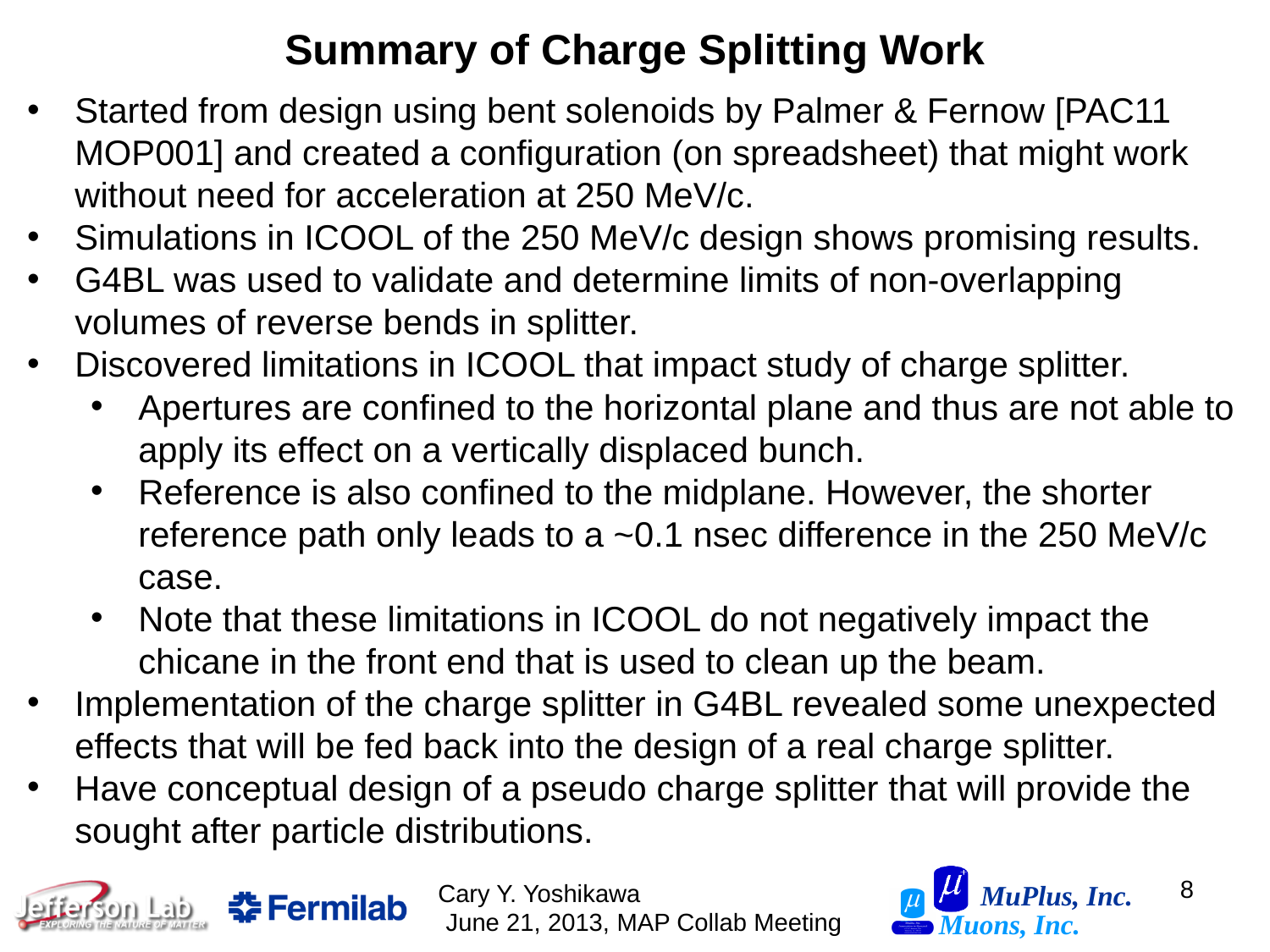

Summary of Charge Splitting Work
Started from design using bent solenoids by Palmer & Fernow [PAC11 MOP001] and created a configuration (on spreadsheet) that might work without need for acceleration at 250 MeV/c.
Simulations in ICOOL of the 250 MeV/c design shows promising results.
G4BL was used to validate and determine limits of non-overlapping volumes of reverse bends in splitter.
Discovered limitations in ICOOL that impact study of charge splitter.
Apertures are confined to the horizontal plane and thus are not able to apply its effect on a vertically displaced bunch.
Reference is also confined to the midplane. However, the shorter reference path only leads to a ~0.1 nsec difference in the 250 MeV/c case.
Note that these limitations in ICOOL do not negatively impact the chicane in the front end that is used to clean up the beam.
Implementation of the charge splitter in G4BL revealed some unexpected effects that will be fed back into the design of a real charge splitter.
Have conceptual design of a pseudo charge splitter that will provide the sought after particle distributions.
8
Cary Y. Yoshikawa                               June 21, 2013, MAP Collab Meeting